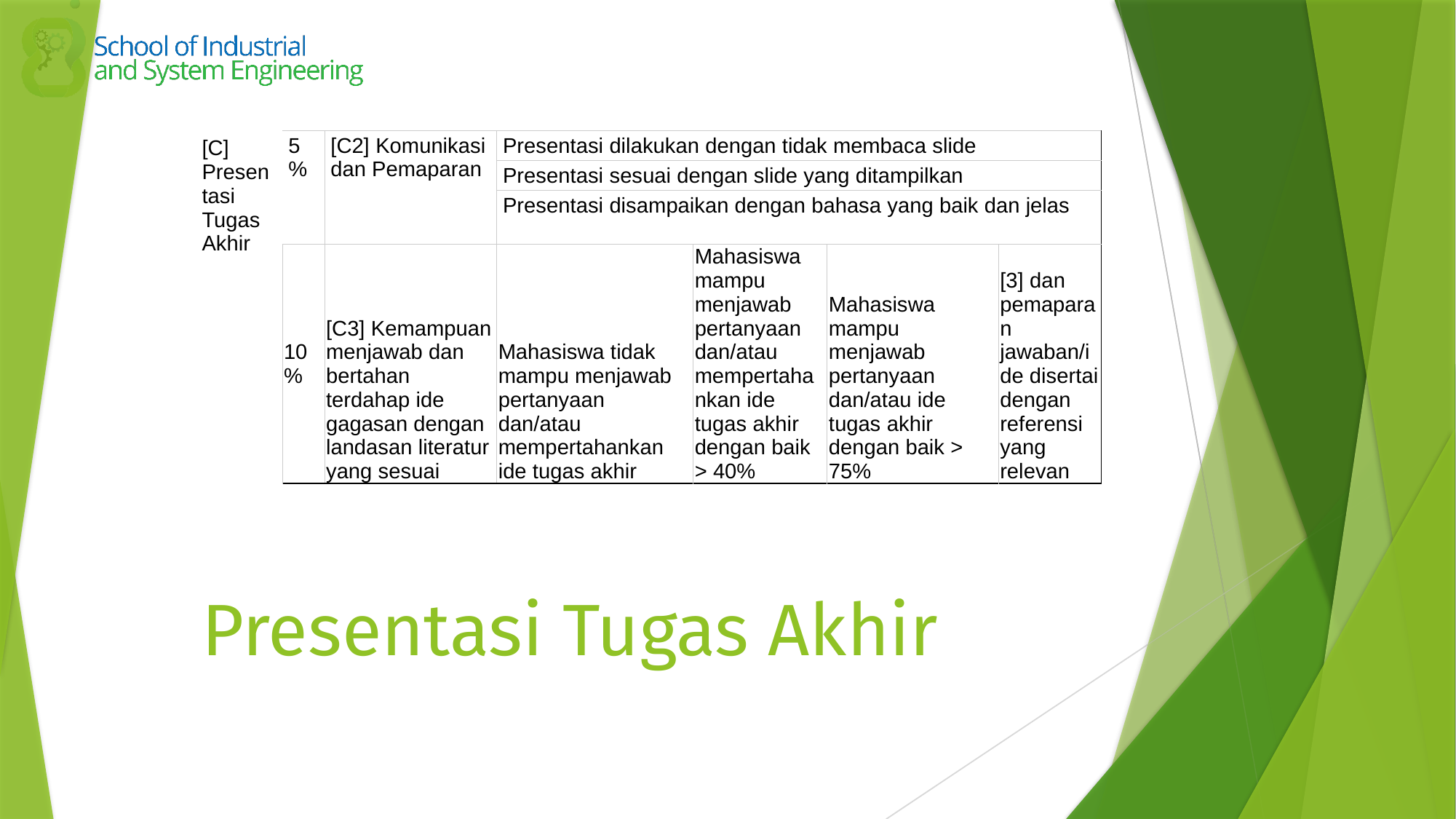

| [C] Presentasi Tugas Akhir | 5% | [C2] Komunikasi dan Pemaparan | Presentasi dilakukan dengan tidak membaca slide |  |  |  |
| --- | --- | --- | --- | --- | --- | --- |
|  |  |  | Presentasi sesuai dengan slide yang ditampilkan |  |  |  |
|  |  |  | Presentasi disampaikan dengan bahasa yang baik dan jelas |  |  |  |
|  | 10% | [C3] Kemampuan menjawab dan bertahan terdahap ide gagasan dengan landasan literatur yang sesuai | Mahasiswa tidak mampu menjawab pertanyaan dan/atau mempertahankan ide tugas akhir | Mahasiswa mampu menjawab pertanyaan dan/atau mempertahankan ide tugas akhir dengan baik > 40% | Mahasiswa mampu menjawab pertanyaan dan/atau ide tugas akhir dengan baik > 75% | [3] dan pemaparan jawaban/ide disertai dengan referensi yang relevan |
# Presentasi Tugas Akhir